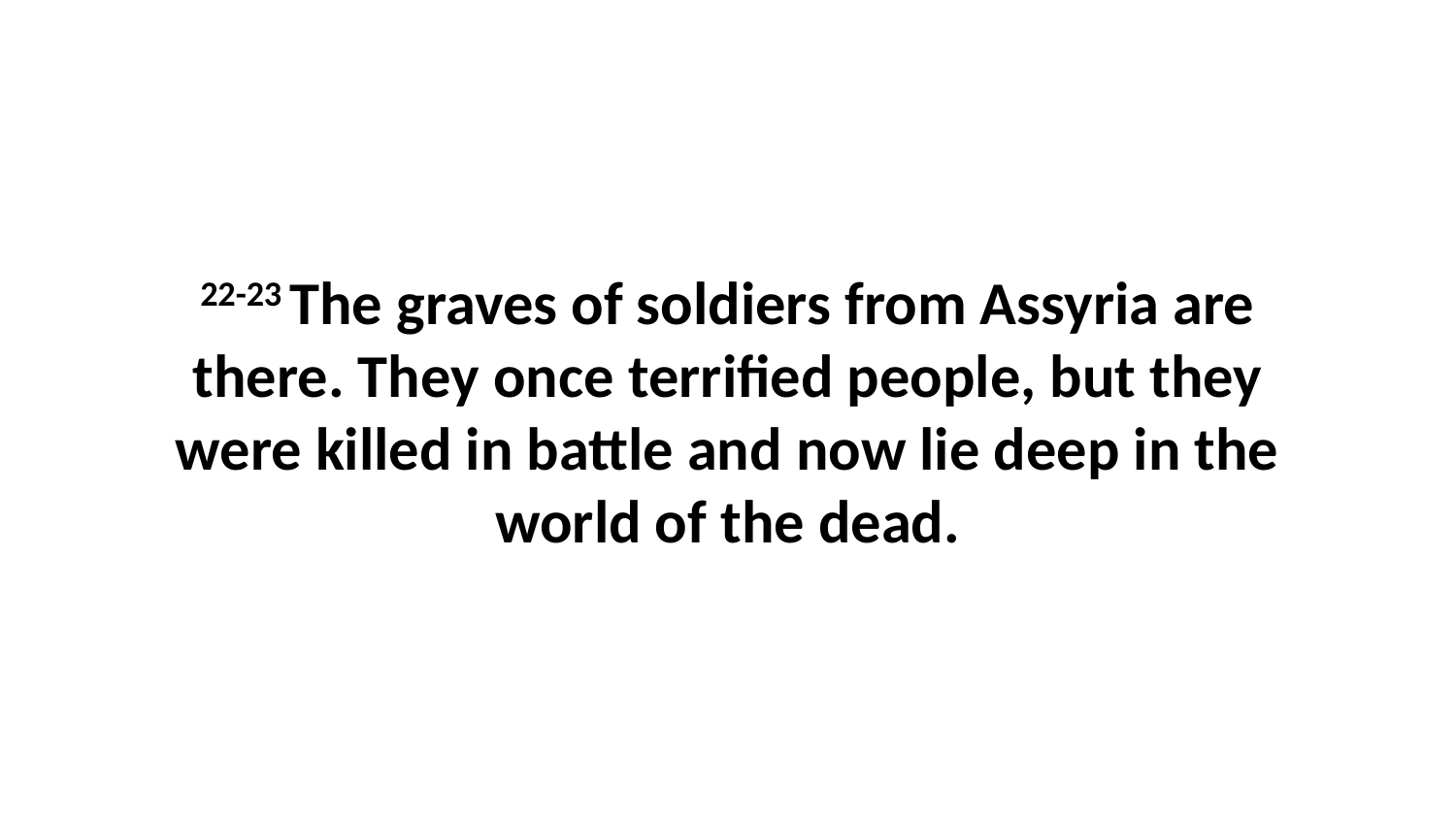

22-23 The graves of soldiers from Assyria are there. They once terrified people, but they were killed in battle and now lie deep in the world of the dead.